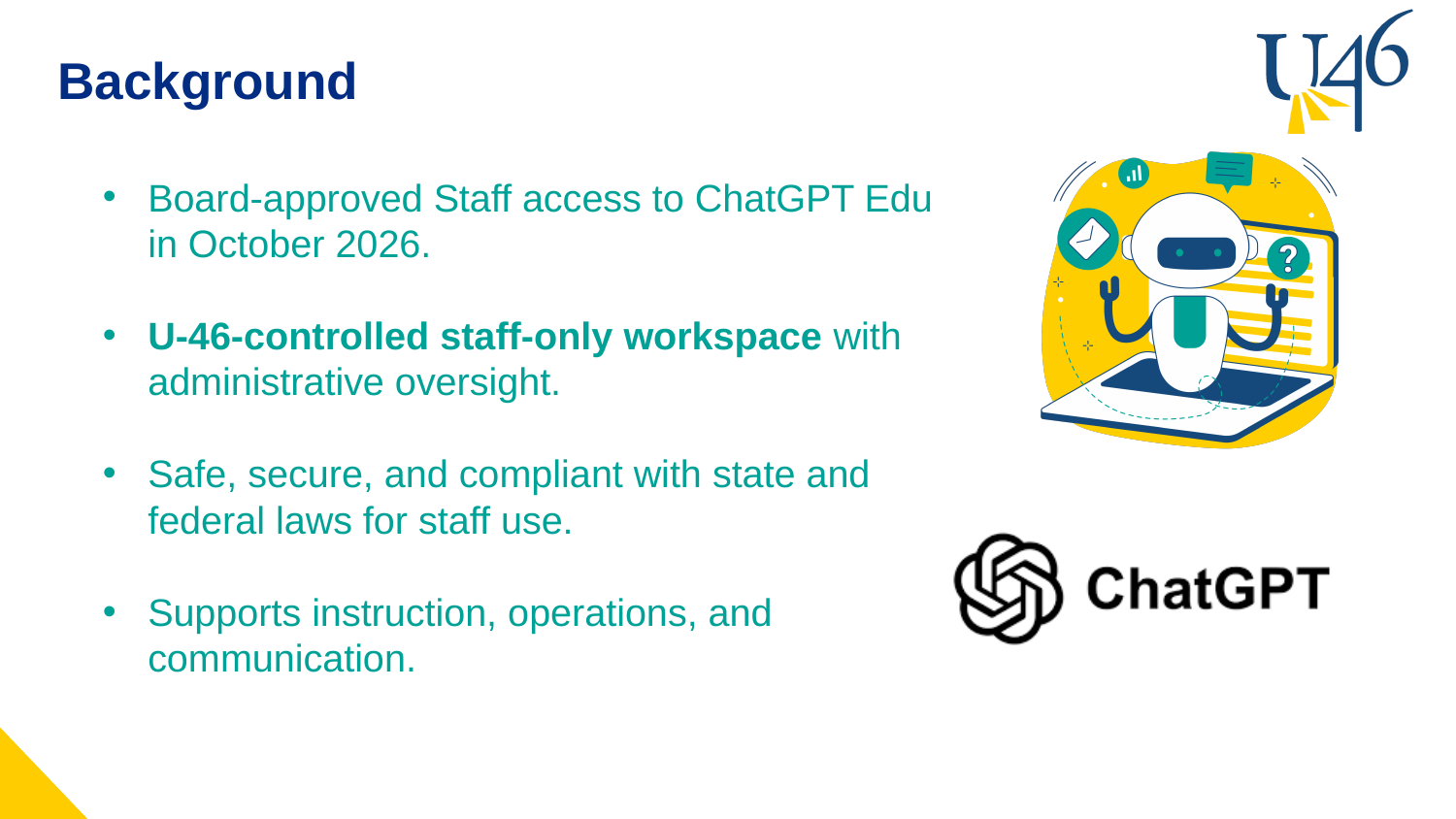

Background

Board-approved Staff access to ChatGPT Edu in October 2026.

U-46-controlled staff-only workspace with administrative oversight.

Safe, secure, and compliant with state and federal laws for staff use.

Supports instruction, operations, and communication.